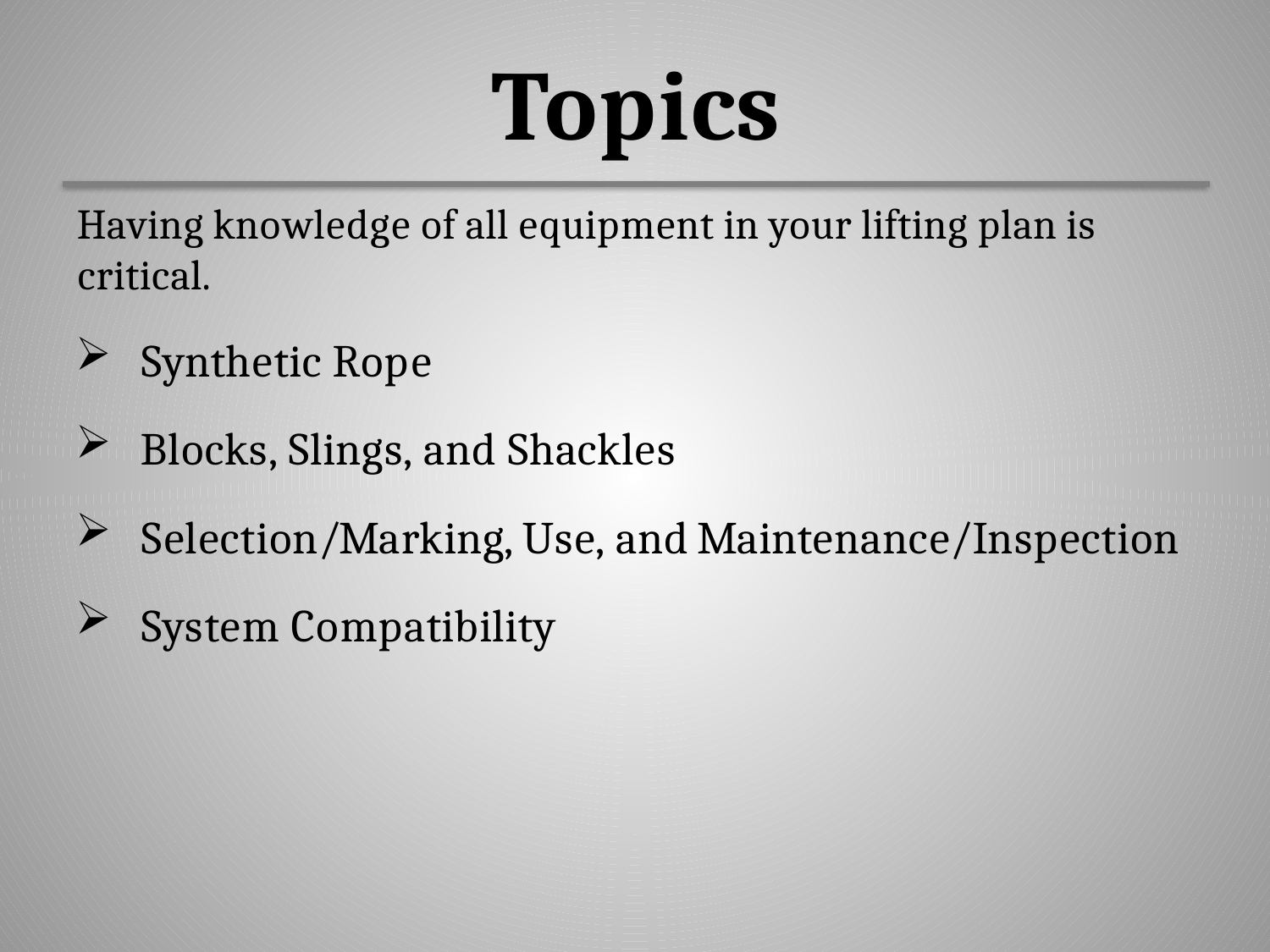

# Topics
Having knowledge of all equipment in your lifting plan is critical.
Synthetic Rope
Blocks, Slings, and Shackles
Selection/Marking, Use, and Maintenance/Inspection
System Compatibility